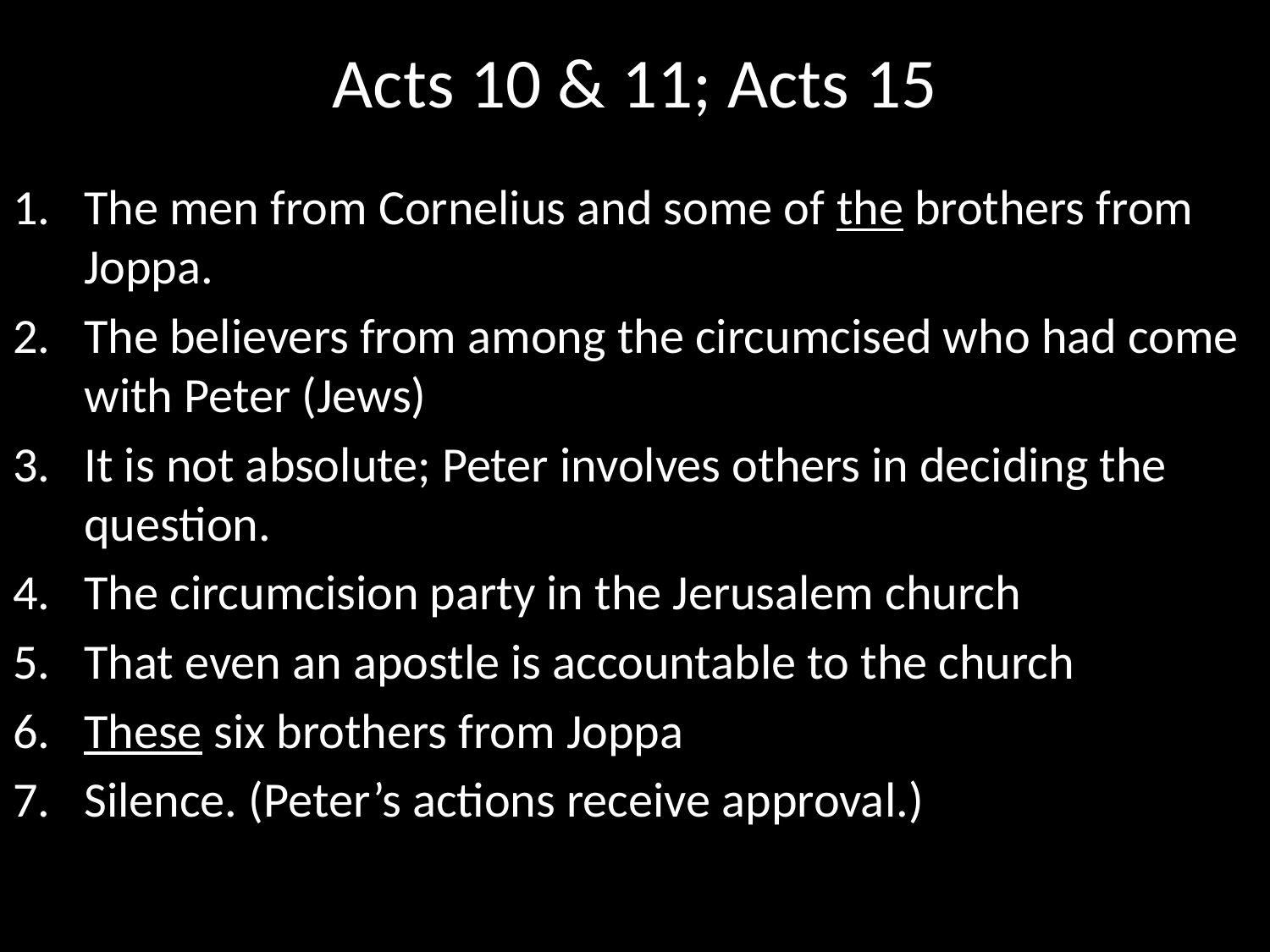

# Acts 10 & 11; Acts 15
The men from Cornelius and some of the brothers from Joppa.
The believers from among the circumcised who had come with Peter (Jews)
It is not absolute; Peter involves others in deciding the question.
The circumcision party in the Jerusalem church
That even an apostle is accountable to the church
These six brothers from Joppa
Silence. (Peter’s actions receive approval.)